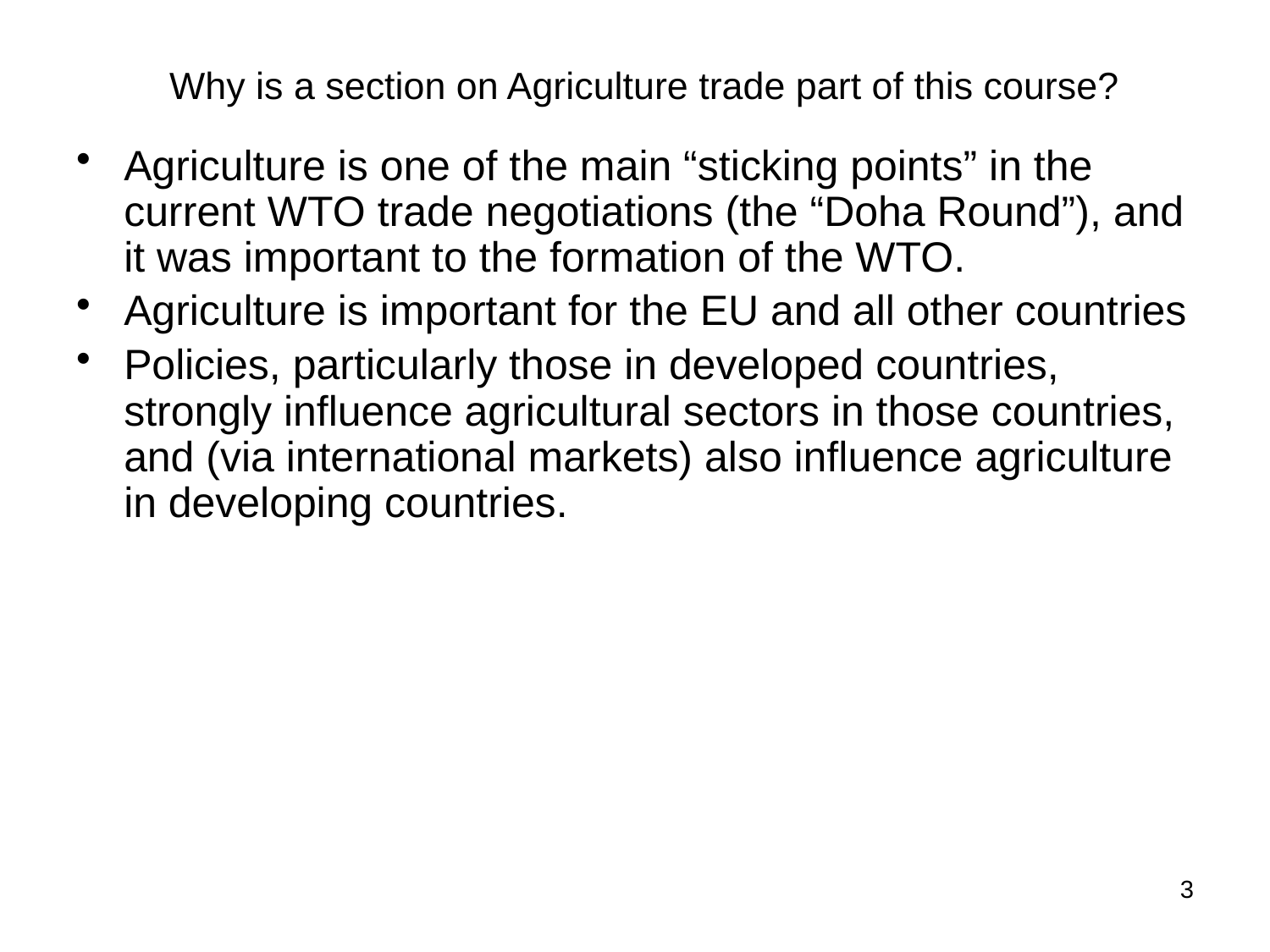

# Why is a section on Agriculture trade part of this course?
Agriculture is one of the main “sticking points” in the current WTO trade negotiations (the “Doha Round”), and it was important to the formation of the WTO.
Agriculture is important for the EU and all other countries
Policies, particularly those in developed countries, strongly influence agricultural sectors in those countries, and (via international markets) also influence agriculture in developing countries.

3